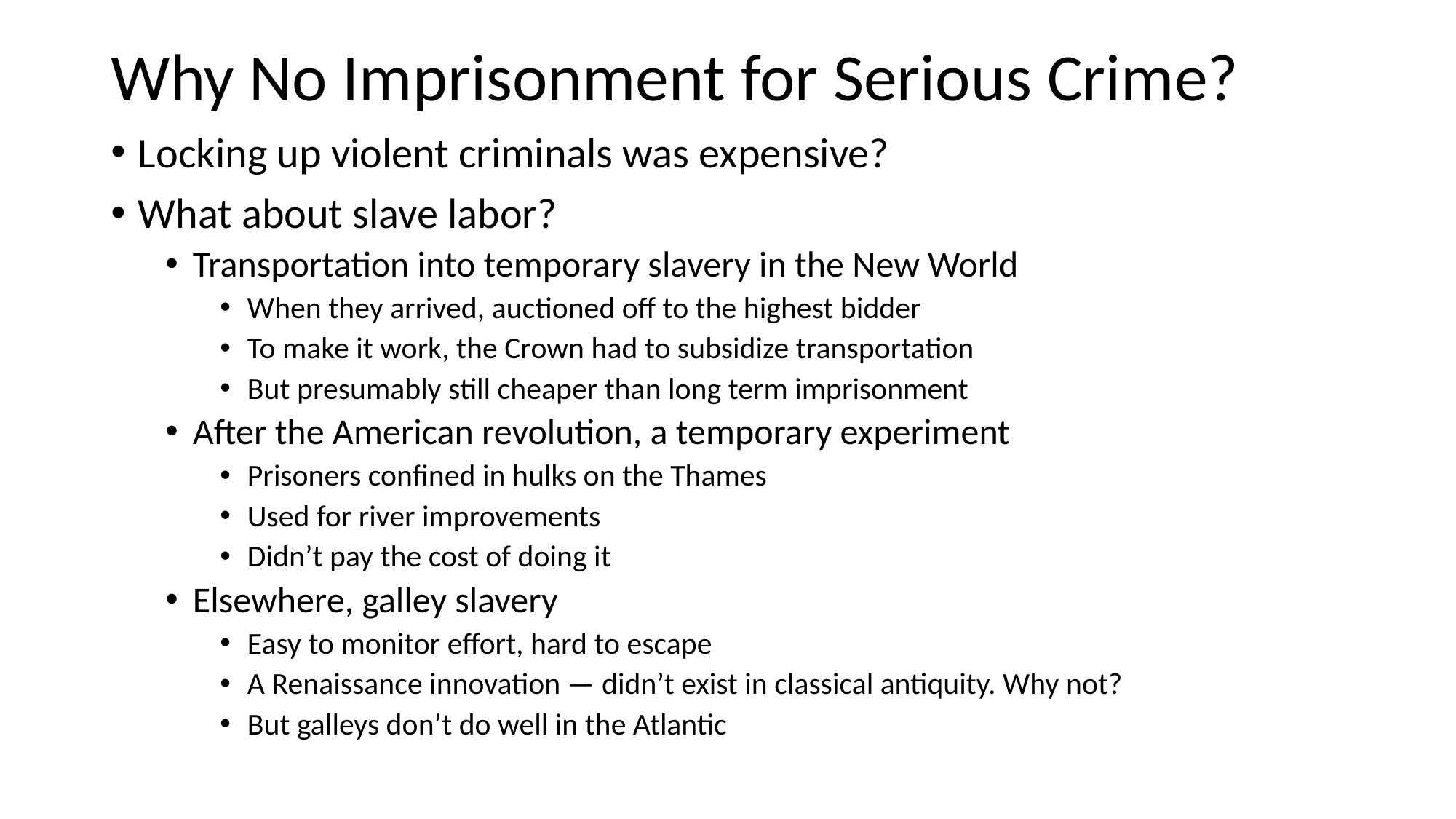

# Why No Imprisonment for Serious Crime?
Locking up violent criminals was expensive?
What about slave labor?
Transportation into temporary slavery in the New World
When they arrived, auctioned off to the highest bidder
To make it work, the Crown had to subsidize transportation
But presumably still cheaper than long term imprisonment
After the American revolution, a temporary experiment
Prisoners confined in hulks on the Thames
Used for river improvements
Didn’t pay the cost of doing it
Elsewhere, galley slavery
Easy to monitor effort, hard to escape
A Renaissance innovation — didn’t exist in classical antiquity. Why not?
But galleys don’t do well in the Atlantic